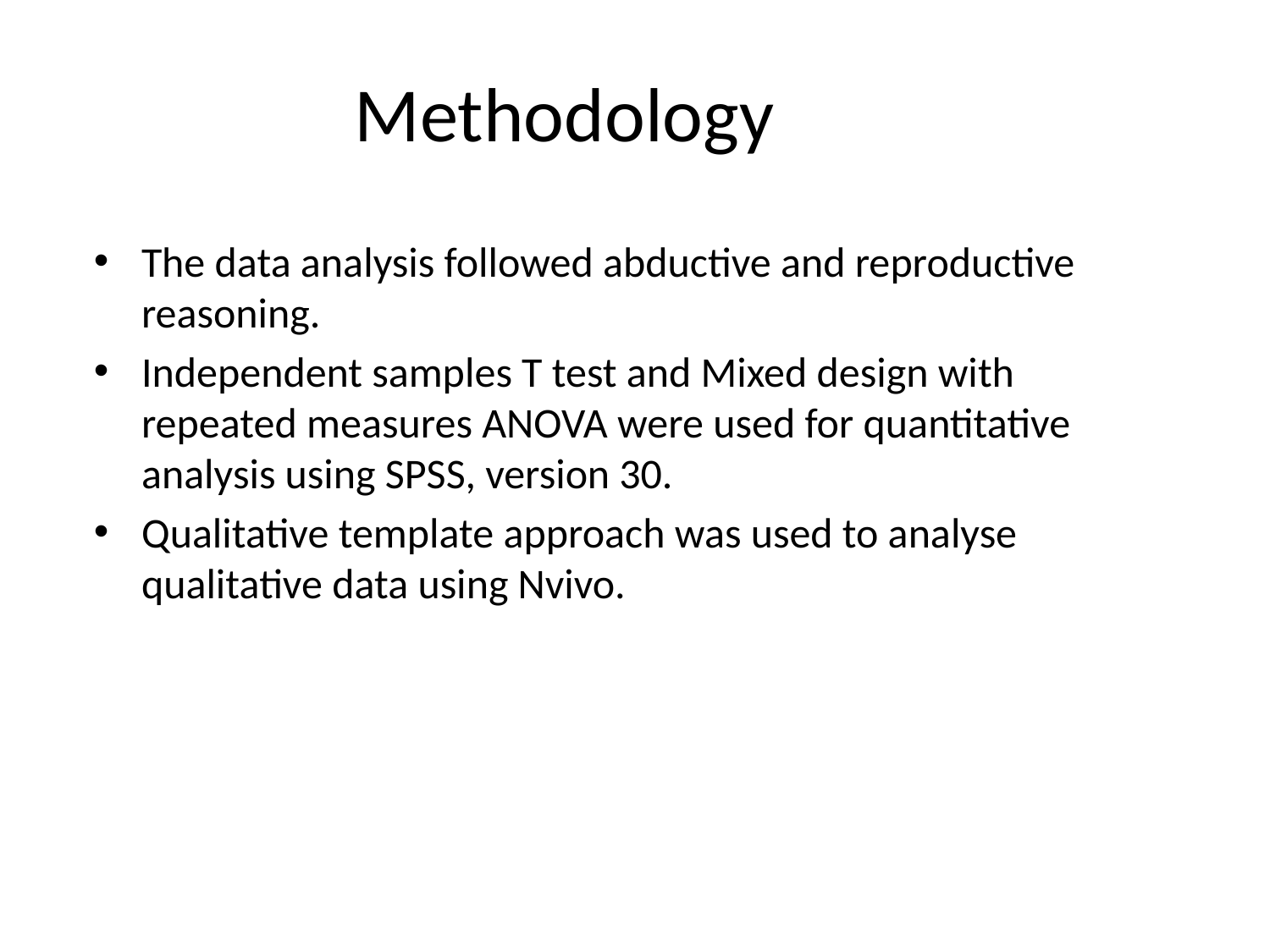

# Methodology
The data analysis followed abductive and reproductive reasoning.
Independent samples T test and Mixed design with repeated measures ANOVA were used for quantitative analysis using SPSS, version 30.
Qualitative template approach was used to analyse qualitative data using Nvivo.